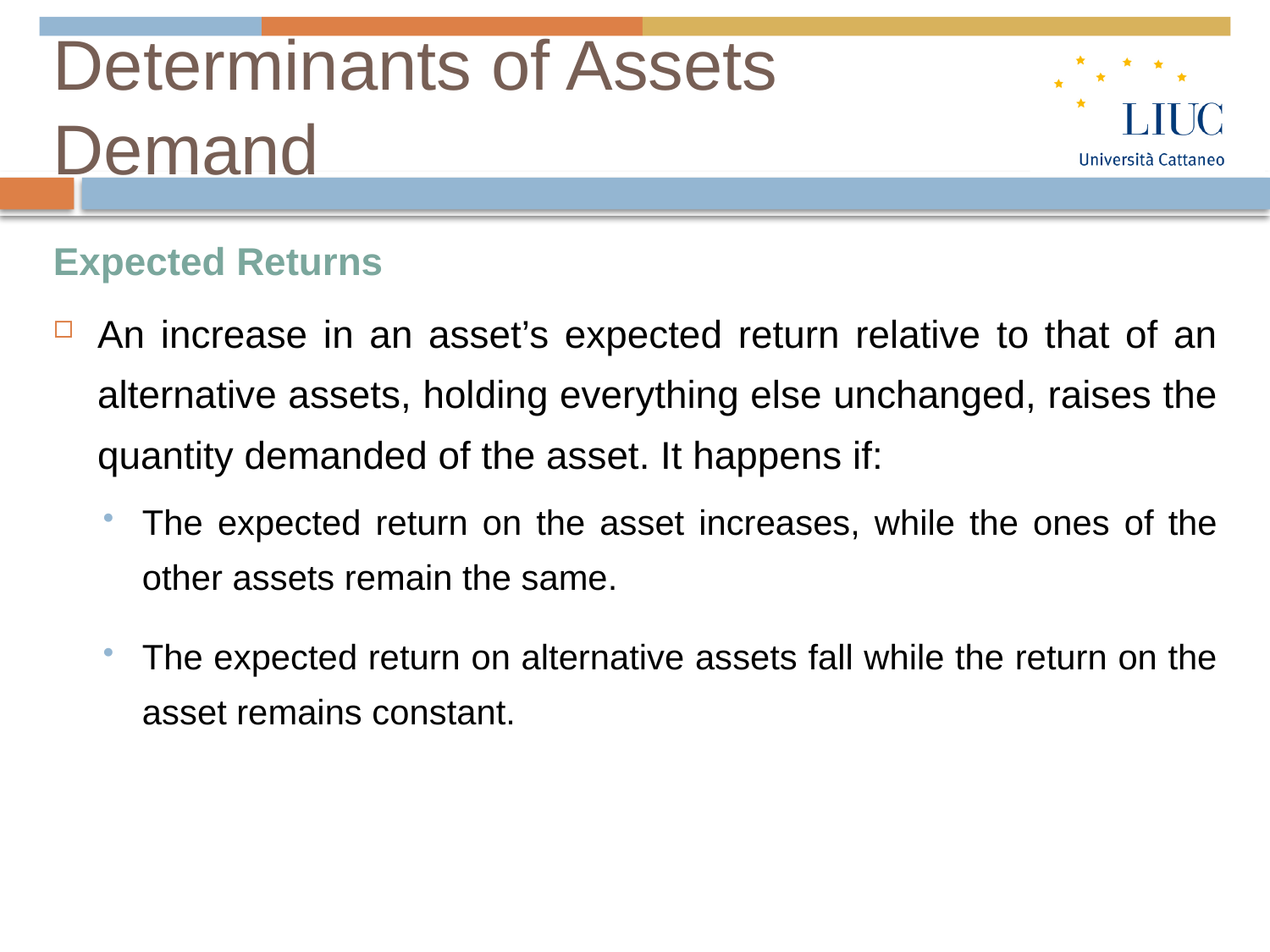

# Determinants of Assets Demand
Expected Returns
An increase in an asset’s expected return relative to that of an alternative assets, holding everything else unchanged, raises the quantity demanded of the asset. It happens if:
The expected return on the asset increases, while the ones of the other assets remain the same.
The expected return on alternative assets fall while the return on the asset remains constant.